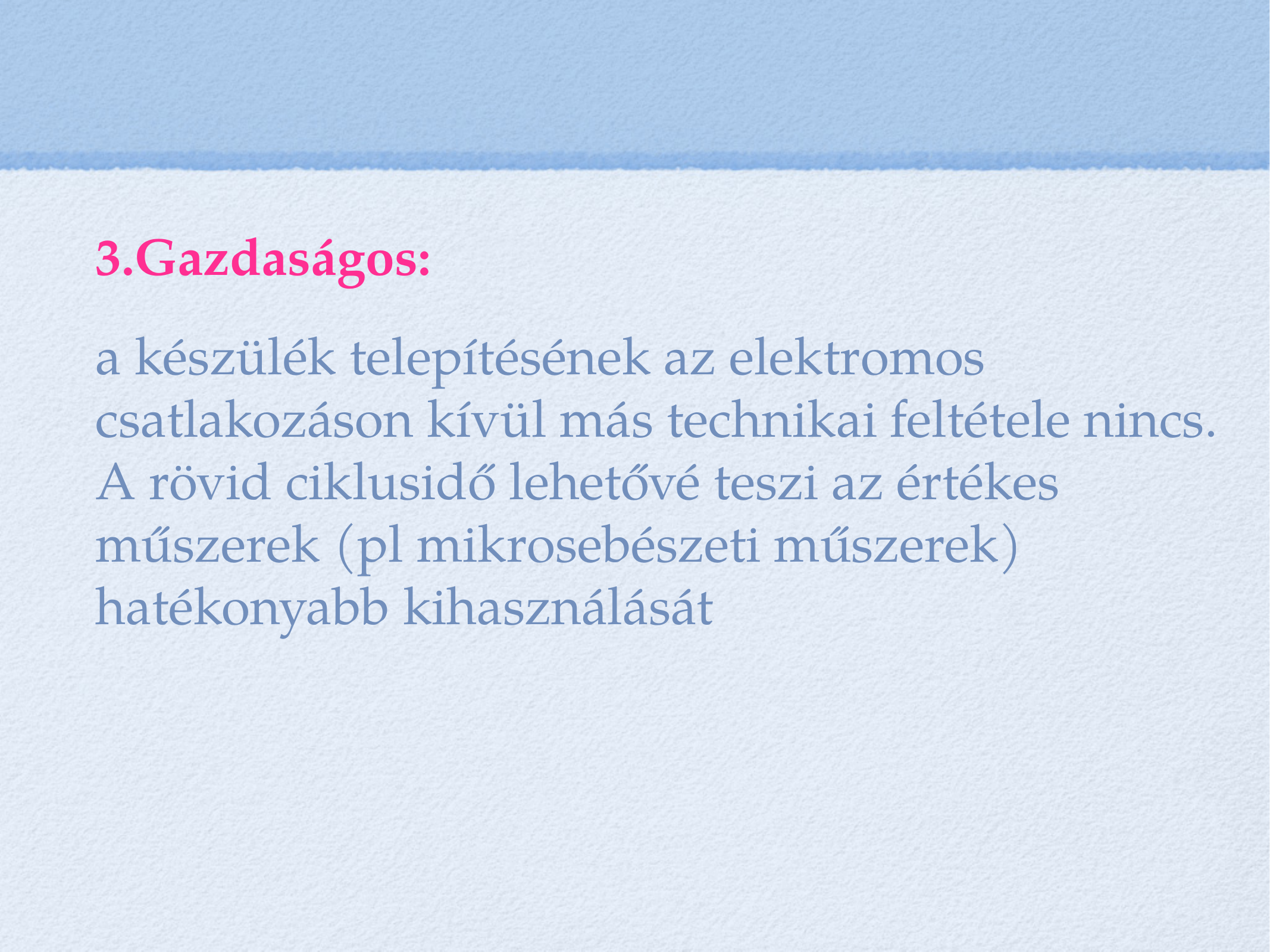

Gazdaságos:
a készülék telepítésének az elektromos csatlakozáson kívül más technikai feltétele nincs. A rövid ciklusidő lehetővé teszi az értékes műszerek (pl mikrosebészeti műszerek) hatékonyabb kihasználását